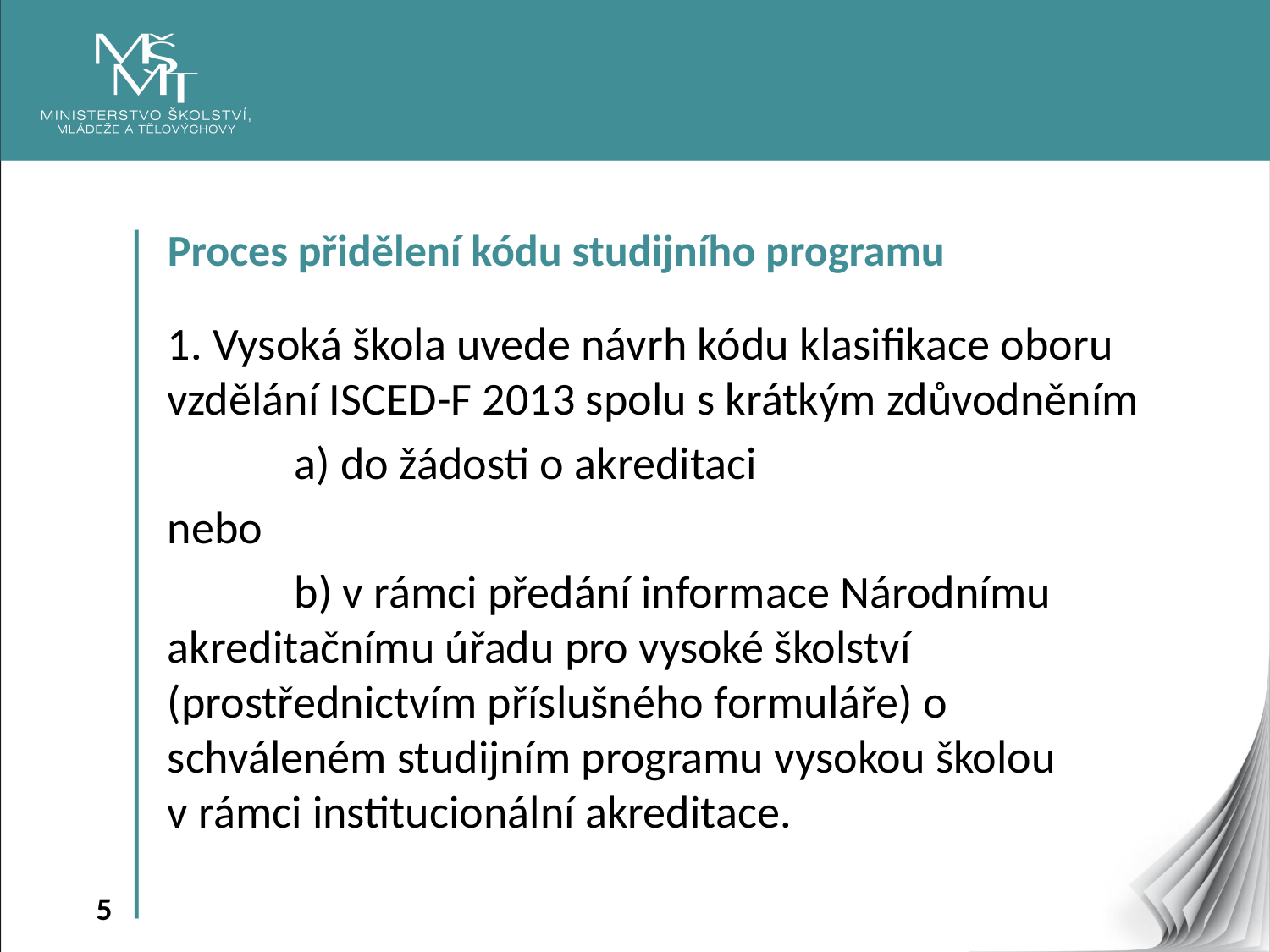

Proces přidělení kódu studijního programu

1. Vysoká škola uvede návrh kódu klasifikace oboru vzdělání ISCED-F 2013 spolu s krátkým zdůvodněním
	a) do žádosti o akreditaci
nebo
	b) v rámci předání informace Národnímu 	akreditačnímu úřadu pro vysoké školství 	(prostřednictvím příslušného formuláře) o 	schváleném studijním programu vysokou školou 	v rámci institucionální akreditace.